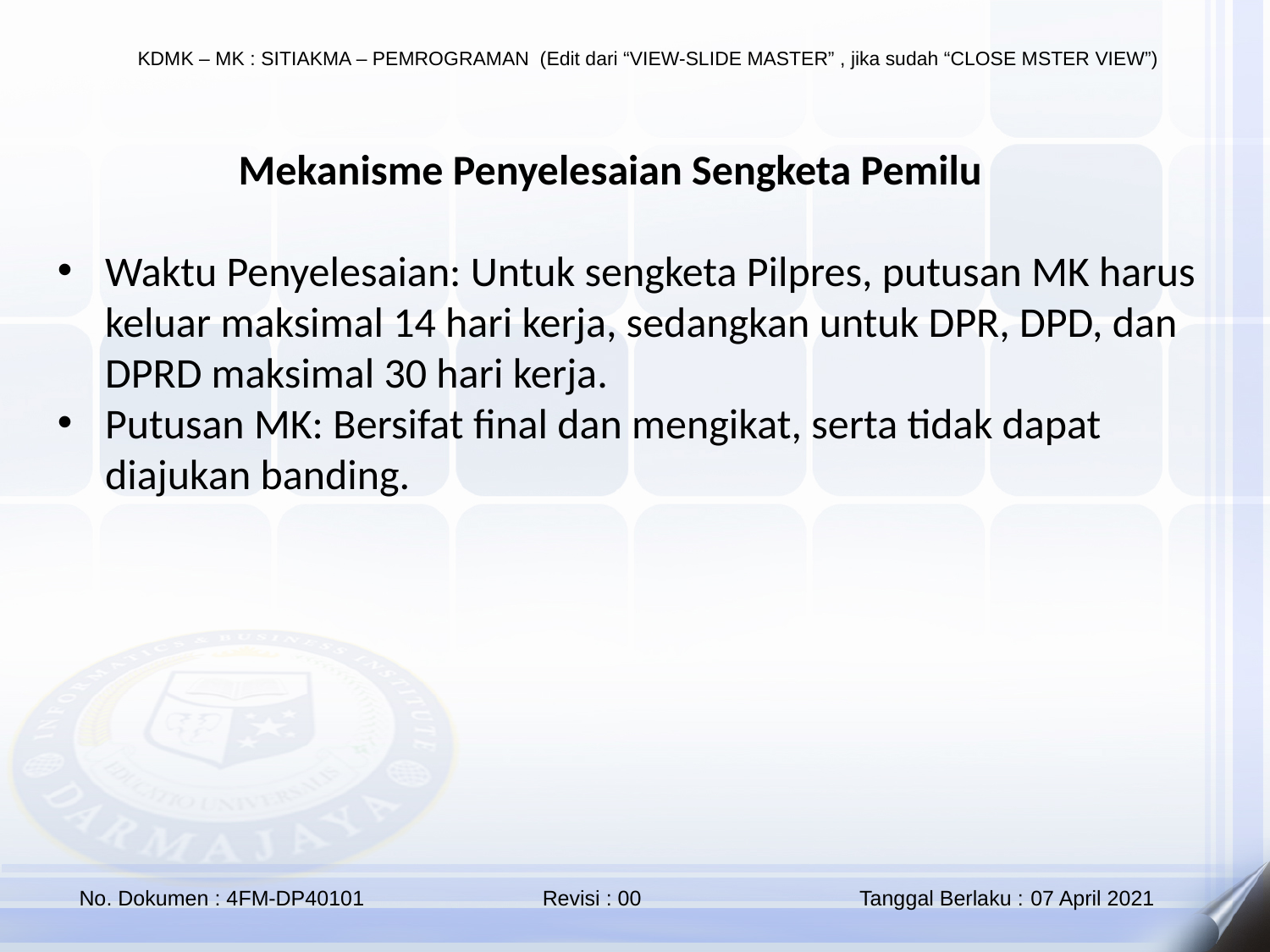

Mekanisme Penyelesaian Sengketa Pemilu

Waktu Penyelesaian: Untuk sengketa Pilpres, putusan MK harus keluar maksimal 14 hari kerja, sedangkan untuk DPR, DPD, dan DPRD maksimal 30 hari kerja.
Putusan MK: Bersifat final dan mengikat, serta tidak dapat diajukan banding.